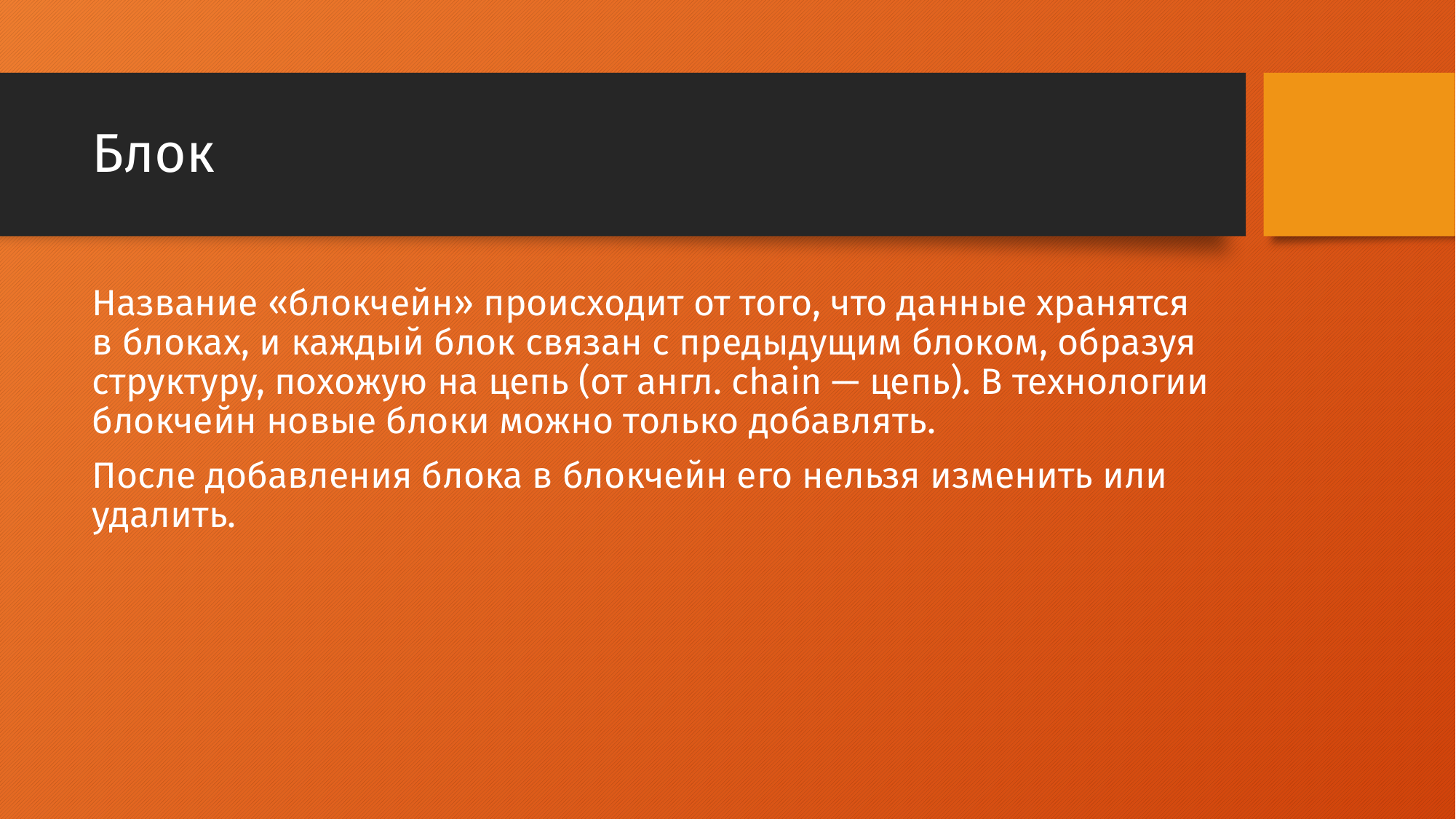

# Блок
Название «блокчейн» происходит от того, что данные хранятся в блоках, и каждый блок связан с предыдущим блоком, образуя структуру, похожую на цепь (от англ. chain — цепь). В технологии блокчейн новые блоки можно только добавлять.
После добавления блока в блокчейн его нельзя изменить или удалить.